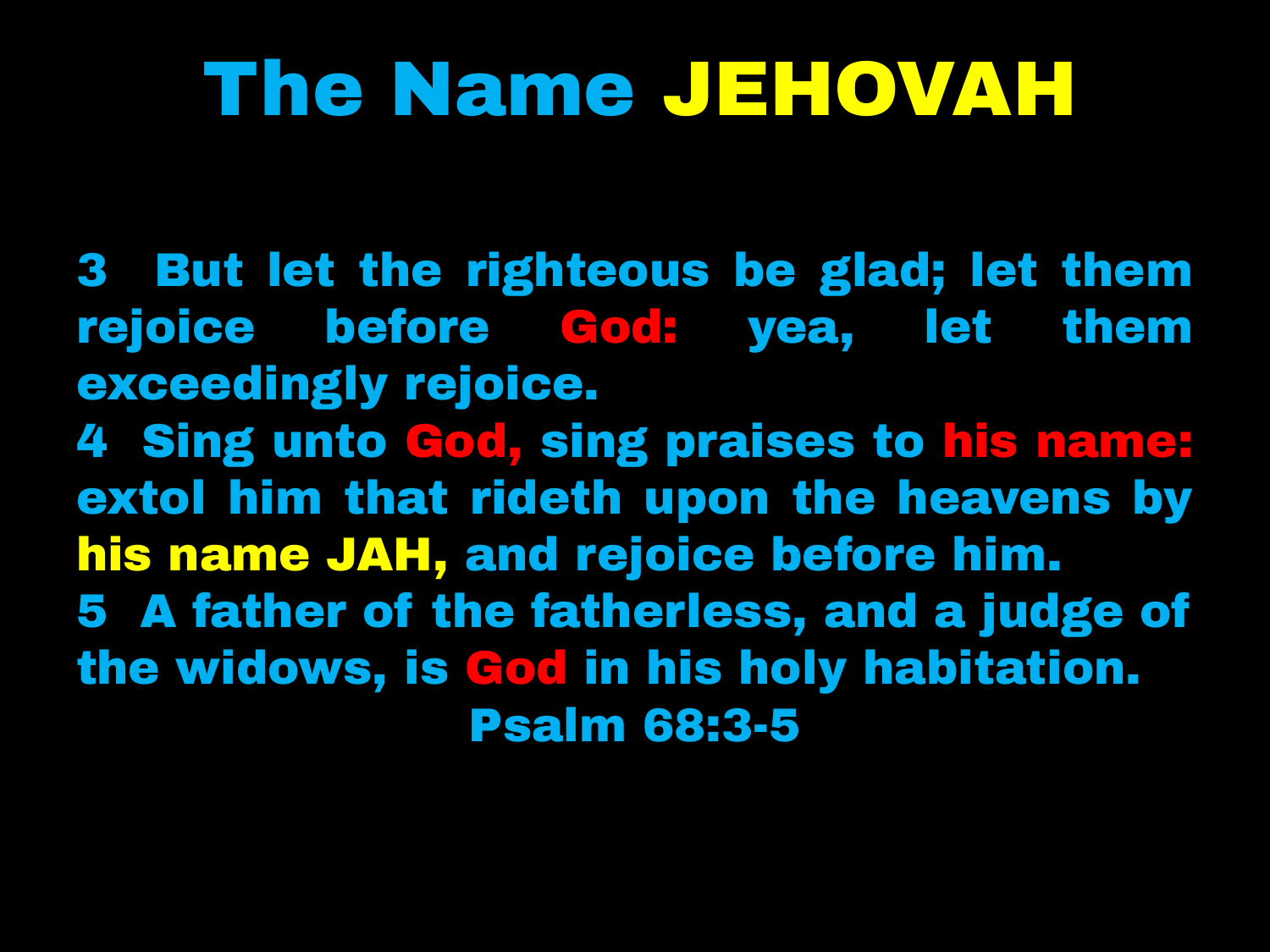

# The Name JEHOVAH
3  But let the righteous be glad; let them rejoice before God: yea, let them exceedingly rejoice.
4  Sing unto God, sing praises to his name: extol him that rideth upon the heavens by his name JAH, and rejoice before him.
5  A father of the fatherless, and a judge of the widows, is God in his holy habitation.
Psalm 68:3-5